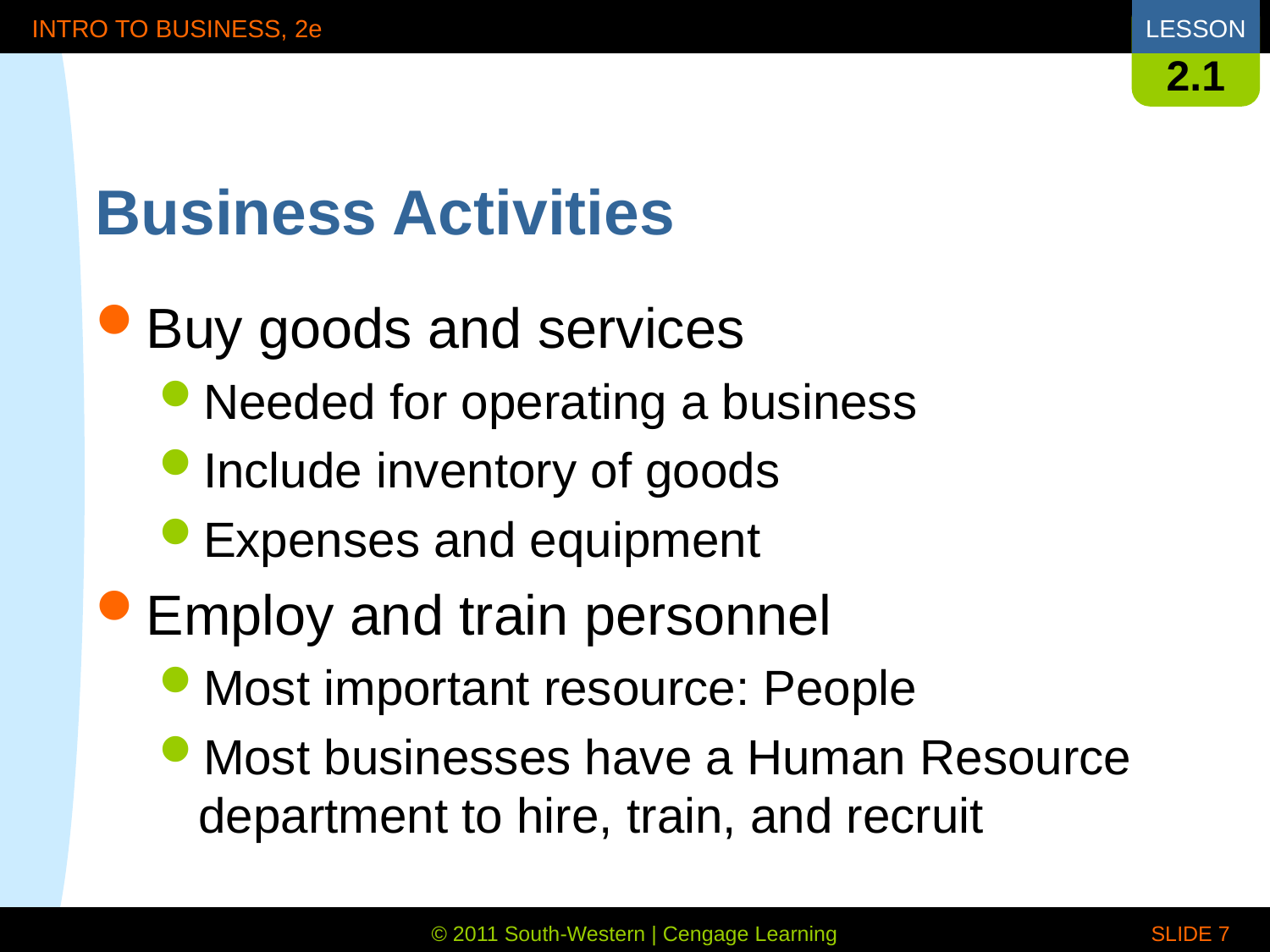

2.1
# Business Activities
Buy goods and services
Needed for operating a business
Include inventory of goods
Expenses and equipment
Employ and train personnel
Most important resource: People
Most businesses have a Human Resource department to hire, train, and recruit
 SLIDE 7